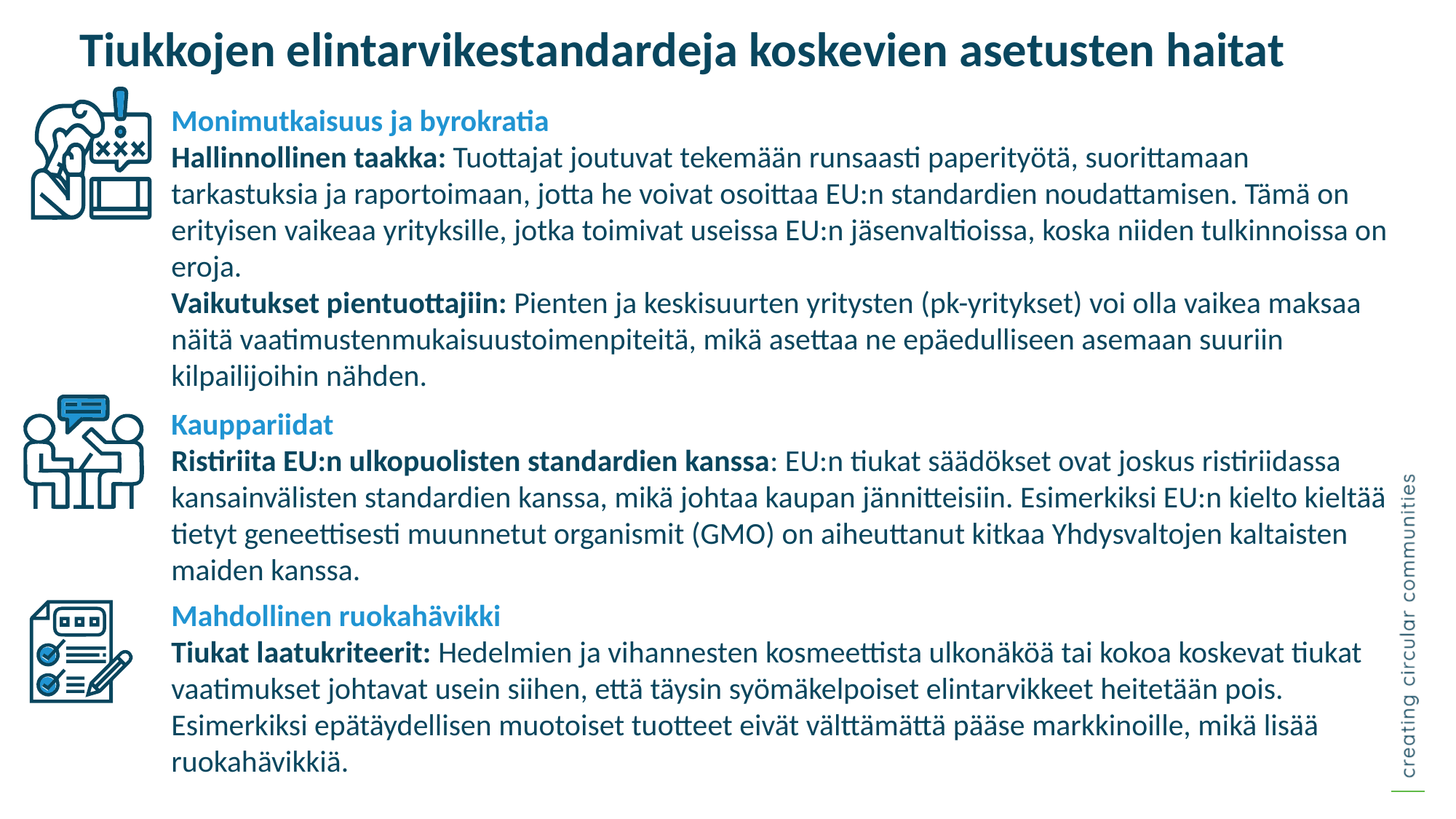

Tiukkojen elintarvikestandardeja koskevien asetusten haitat

Monimutkaisuus ja byrokratia
Hallinnollinen taakka: Tuottajat joutuvat tekemään runsaasti paperityötä, suorittamaan tarkastuksia ja raportoimaan, jotta he voivat osoittaa EU:n standardien noudattamisen. Tämä on erityisen vaikeaa yrityksille, jotka toimivat useissa EU:n jäsenvaltioissa, koska niiden tulkinnoissa on eroja.
Vaikutukset pientuottajiin: Pienten ja keskisuurten yritysten (pk-yritykset) voi olla vaikea maksaa näitä vaatimustenmukaisuustoimenpiteitä, mikä asettaa ne epäedulliseen asemaan suuriin kilpailijoihin nähden.
Kauppariidat
Ristiriita EU:n ulkopuolisten standardien kanssa: EU:n tiukat säädökset ovat joskus ristiriidassa kansainvälisten standardien kanssa, mikä johtaa kaupan jännitteisiin. Esimerkiksi EU:n kielto kieltää tietyt geneettisesti muunnetut organismit (GMO) on aiheuttanut kitkaa Yhdysvaltojen kaltaisten maiden kanssa.
Mahdollinen ruokahävikki
Tiukat laatukriteerit: Hedelmien ja vihannesten kosmeettista ulkonäköä tai kokoa koskevat tiukat vaatimukset johtavat usein siihen, että täysin syömäkelpoiset elintarvikkeet heitetään pois. Esimerkiksi epätäydellisen muotoiset tuotteet eivät välttämättä pääse markkinoille, mikä lisää ruokahävikkiä.